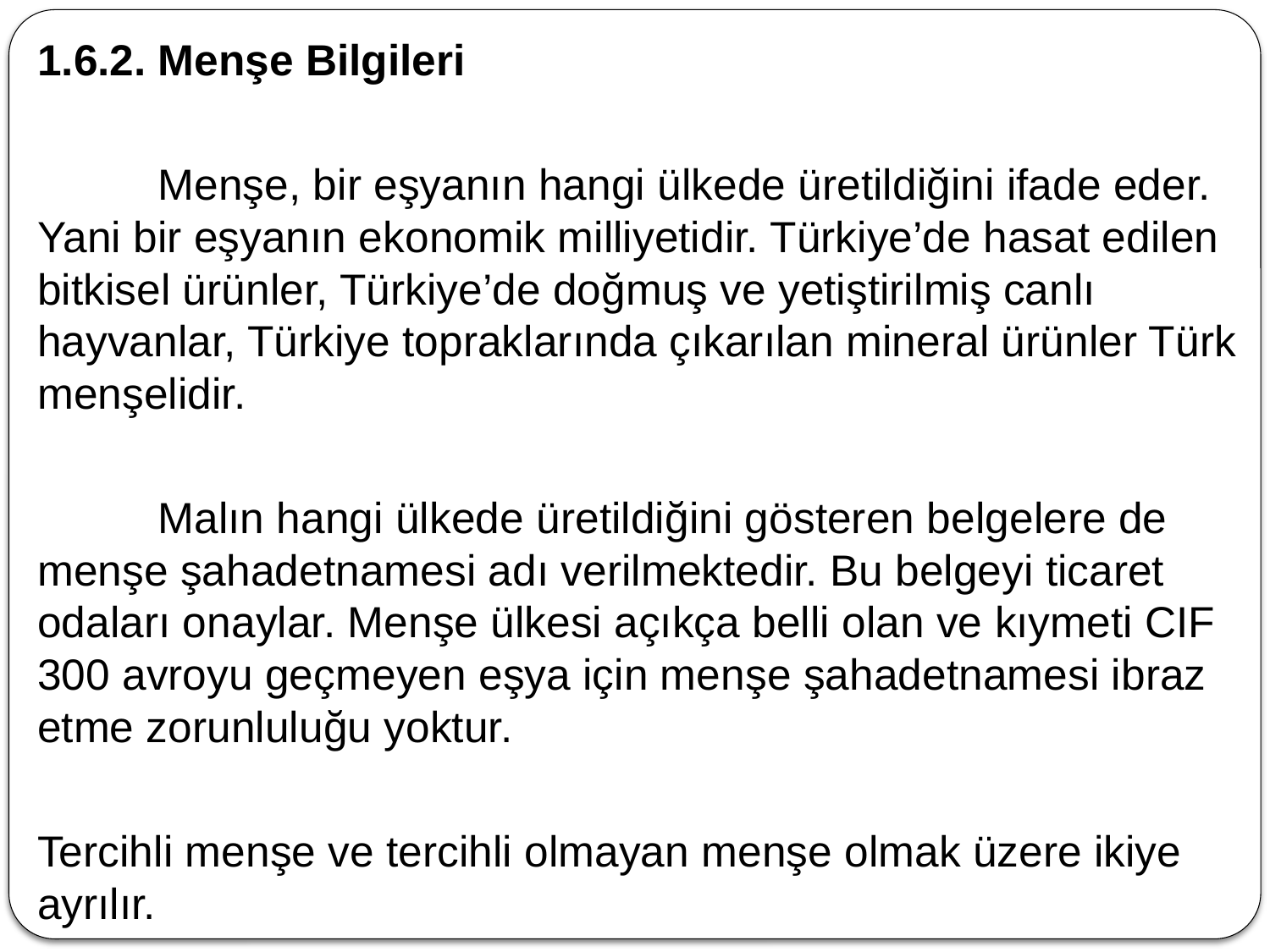

1.6.2.	Menşe Bilgileri

	Menşe, bir eşyanın hangi ülkede üretildiğini ifade eder. Yani bir eşyanın ekonomik milliyetidir. Türkiye’de hasat edilen bitkisel ürünler, Türkiye’de doğmuş ve yetiştirilmiş canlı hayvanlar, Türkiye topraklarında çıkarılan mineral ürünler Türk menşelidir.

	Malın hangi ülkede üretildiğini gösteren belgelere de menşe şahadetnamesi adı verilmektedir. Bu belgeyi ticaret odaları onaylar. Menşe ülkesi açıkça belli olan ve kıymeti CIF 300 avroyu geçmeyen eşya için menşe şahadetnamesi ibraz etme zorunluluğu yoktur.

Tercihli menşe ve tercihli olmayan menşe olmak üzere ikiye ayrılır.